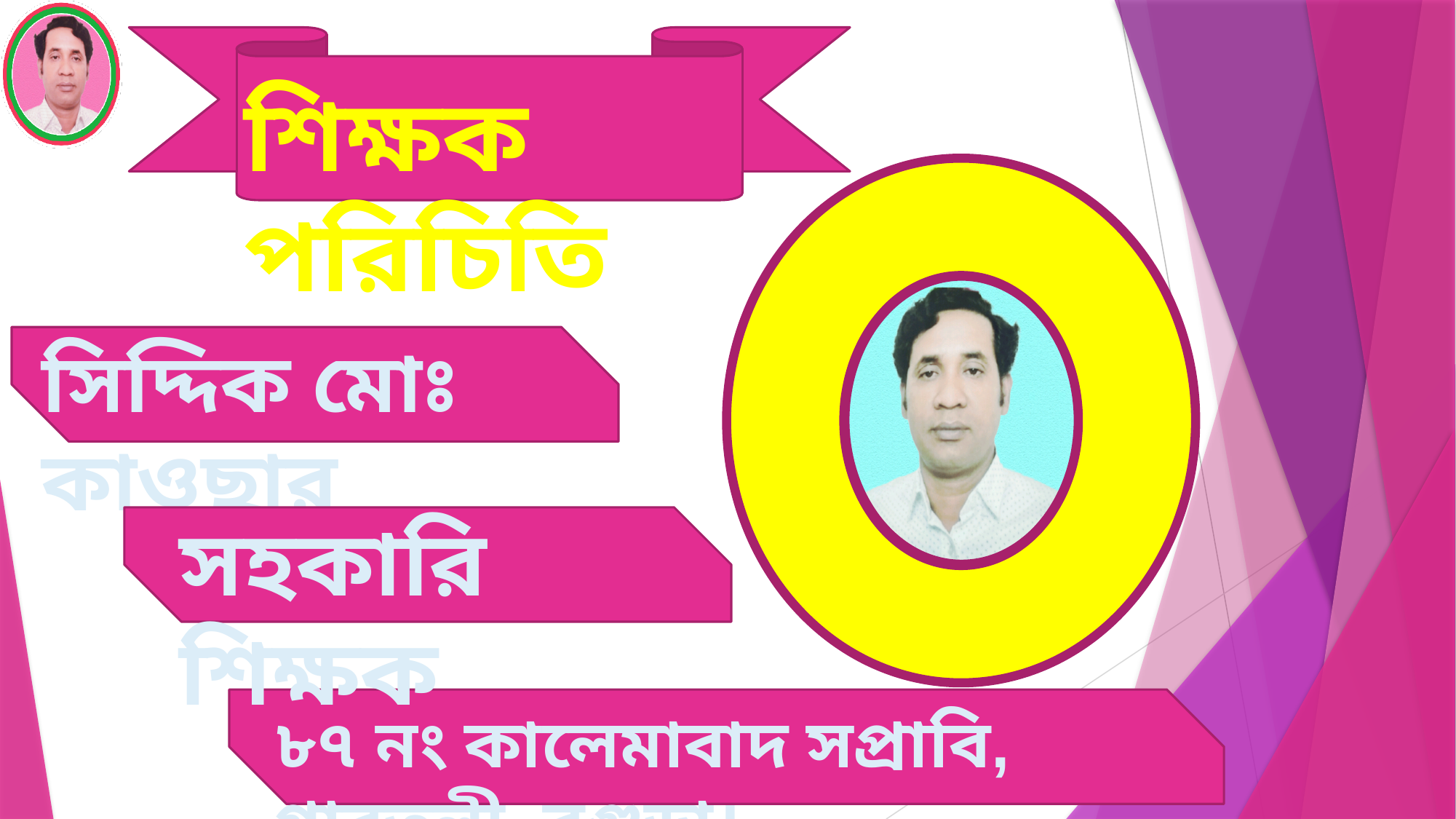

শিক্ষক পরিচিতি

সিদ্দিক মোঃ কাওছার

সহকারি শিক্ষক

৮৭ নং কালেমাবাদ সপ্রাবি, গাবতলী, বগুড়া।